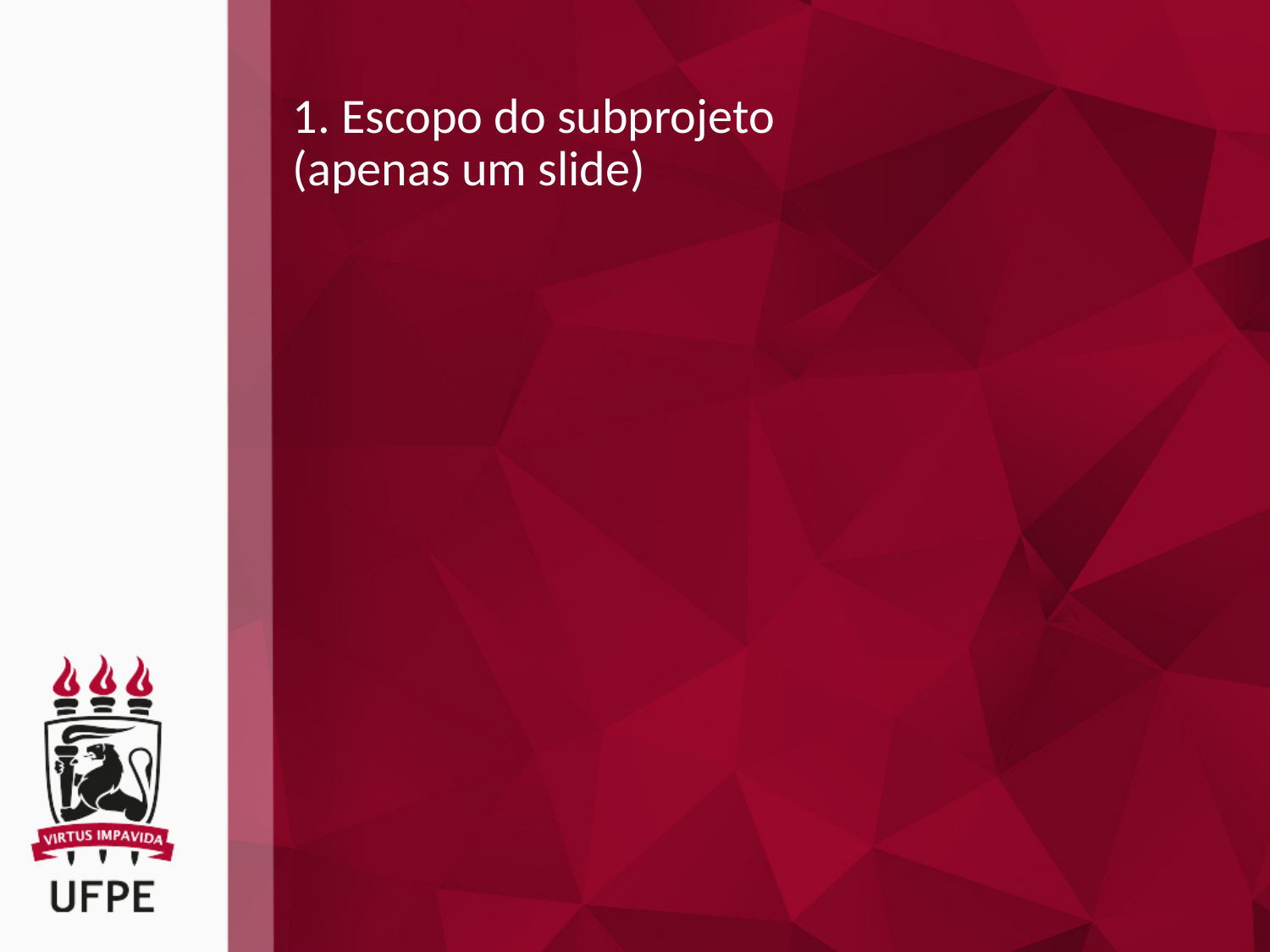

# 1. Escopo do subprojeto (apenas um slide)